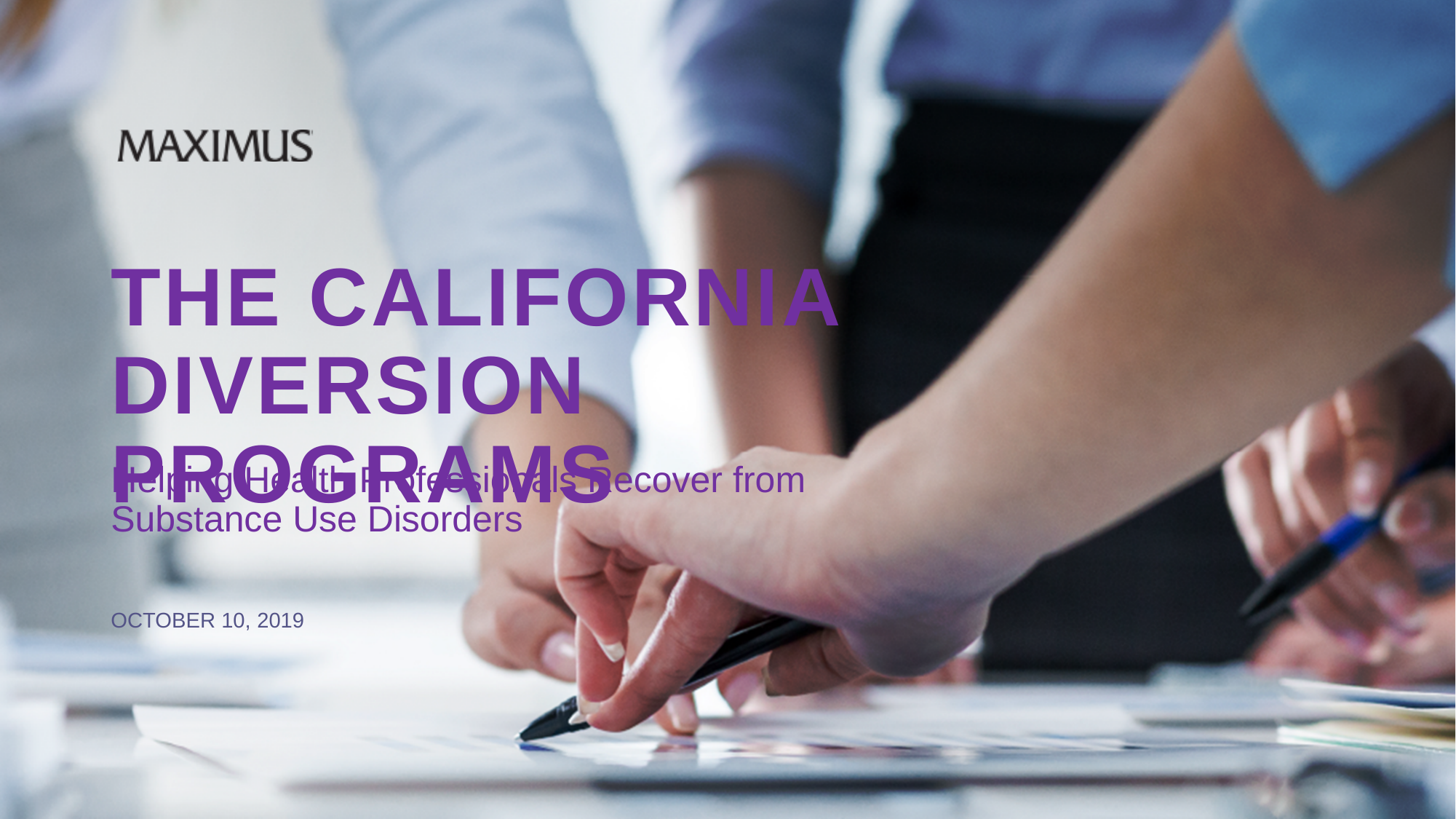

# The California DIVERSION ProgramS
Helping Health Professionals Recover from Substance Use Disorders
OCTOBER 10, 2019